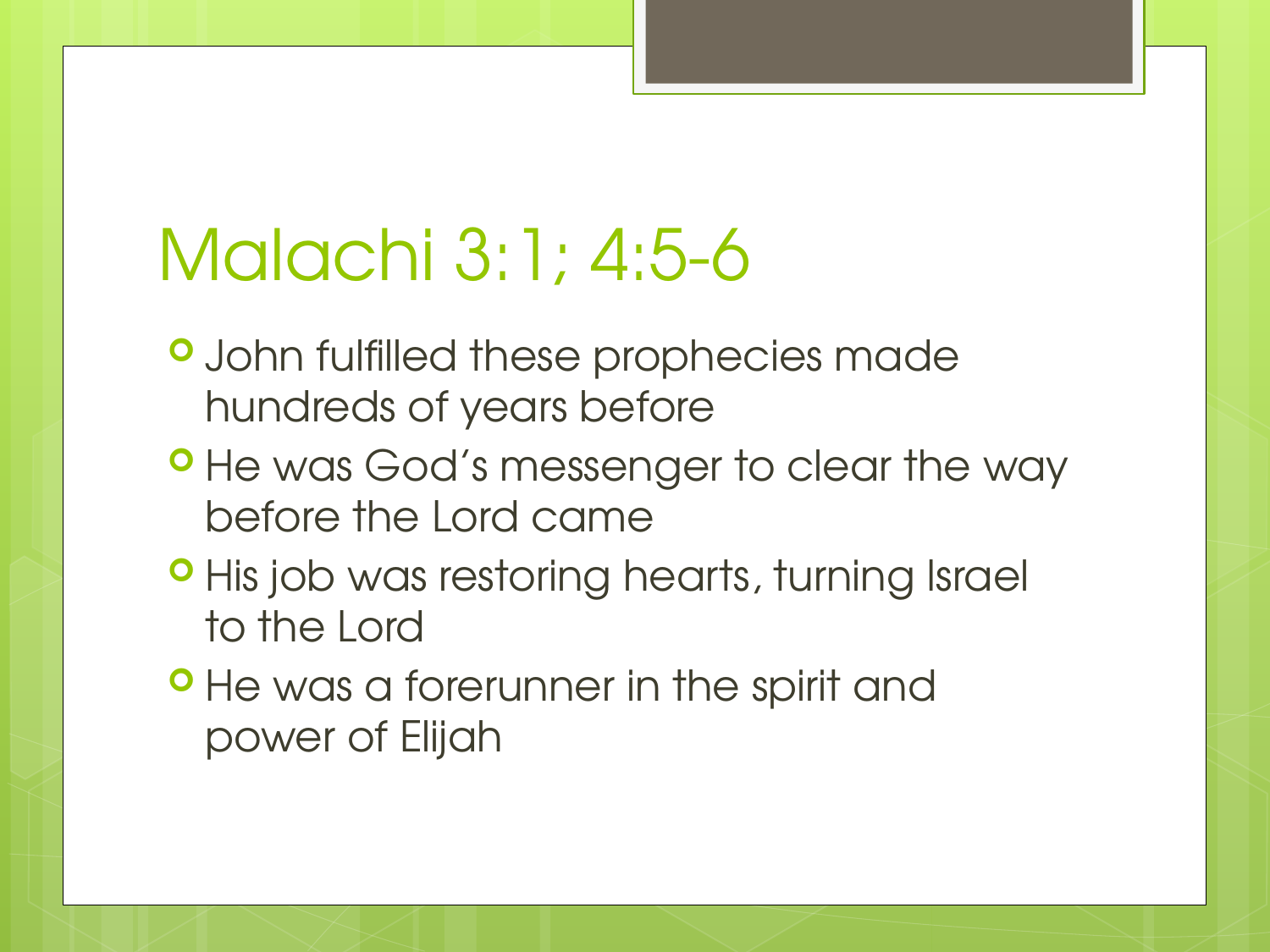

# Malachi 3:1; 4:5-6
John fulfilled these prophecies made hundreds of years before
He was God’s messenger to clear the way before the Lord came
His job was restoring hearts, turning Israel to the Lord
He was a forerunner in the spirit and power of Elijah